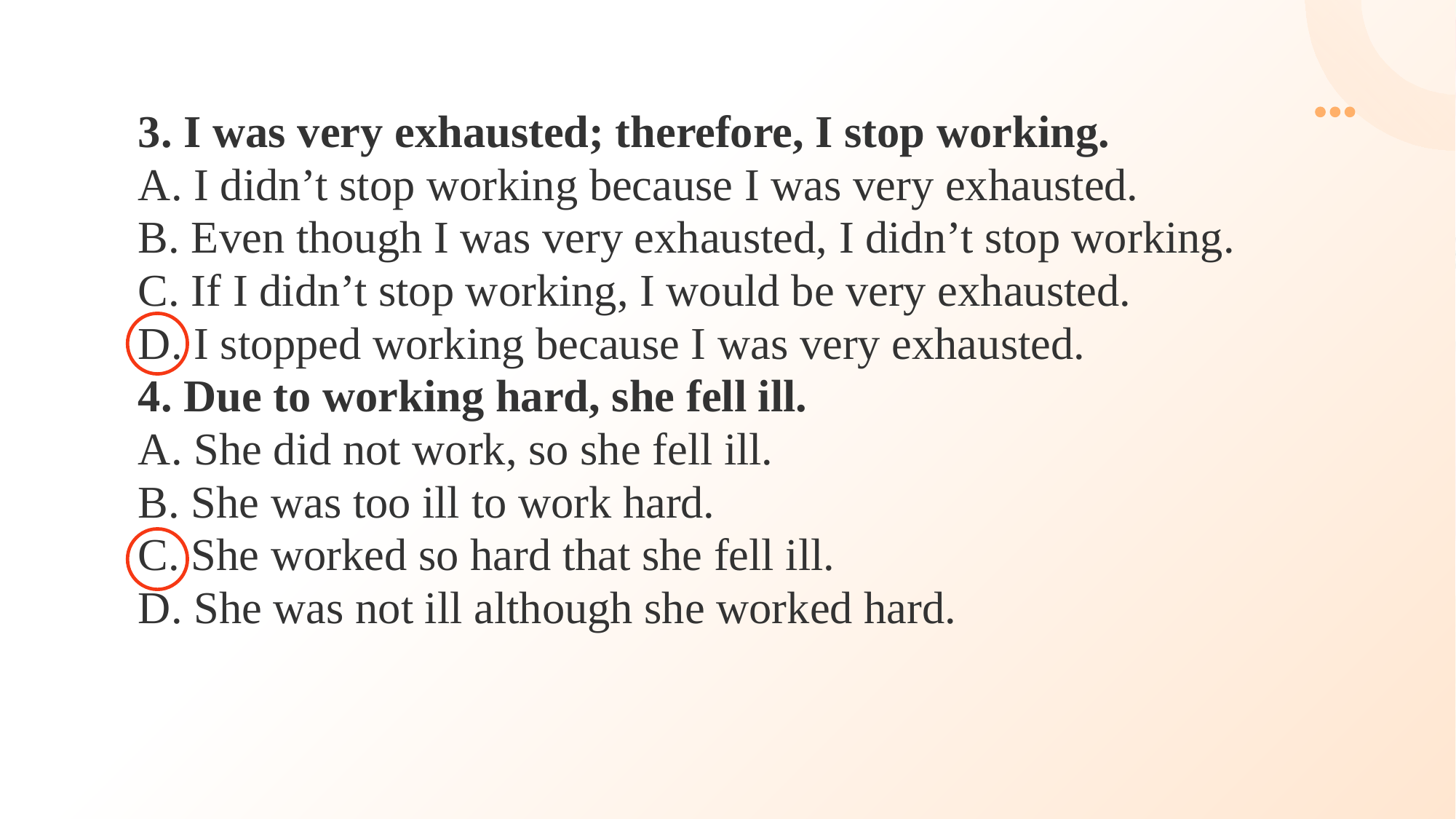

3. I was very exhausted; therefore, I stop working.
A. I didn’t stop working because I was very exhausted.
B. Even though I was very exhausted, I didn’t stop working.
C. If I didn’t stop working, I would be very exhausted.
D. I stopped working because I was very exhausted.
4. Due to working hard, she fell ill.
A. She did not work, so she fell ill.
B. She was too ill to work hard.
C. She worked so hard that she fell ill.
D. She was not ill although she worked hard.